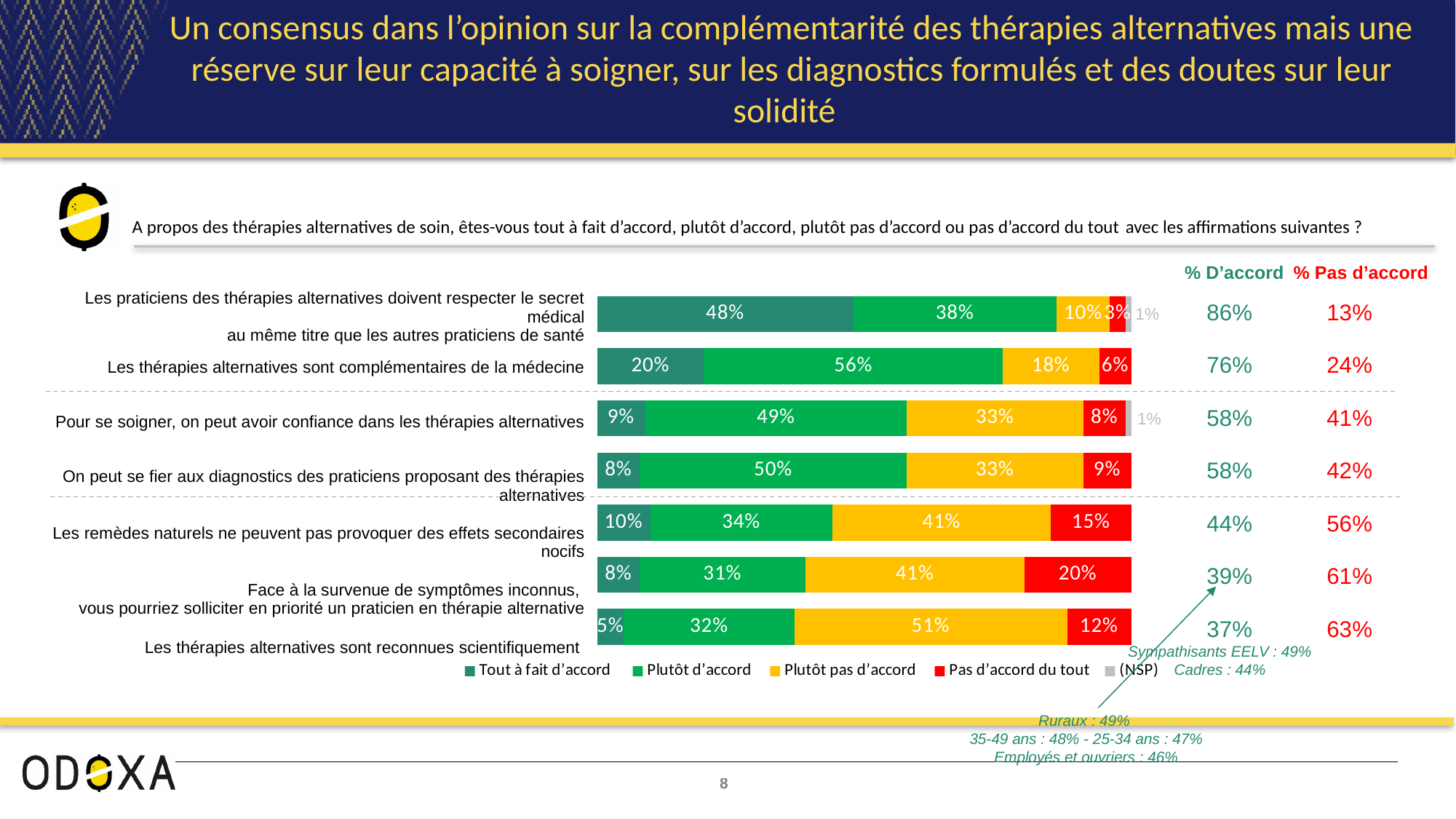

Un consensus dans l’opinion sur la complémentarité des thérapies alternatives mais une réserve sur leur capacité à soigner, sur les diagnostics formulés et des doutes sur leur solidité
A propos des thérapies alternatives de soin, êtes-vous tout à fait d’accord, plutôt d’accord, plutôt pas d’accord ou pas d’accord du tout avec les affirmations suivantes ?
% D’accord
% Pas d’accord

### Chart

| Category | Tout à fait d’accord   | Plutôt d’accord  | Plutôt pas d’accord  | Pas d’accord du tout | (NSP) |
|---|---|---|---|---|---|
| Les praticiens des thérapies alternatives doivent respecter le secret médical au même titre que les autres praticiens de santé | 0.48 | 0.38 | 0.1 | 0.03 | 0.01 |
| Les thérapies alternatives sont complémentaires de la médecine | 0.2 | 0.56 | 0.18 | 0.06 | 0.0 |
| Pour se soigner, on peut avoir confiance dans les thérapies alternatives | 0.09 | 0.49 | 0.33 | 0.08 | 0.01 |
| On peut se fier aux diagnostics des praticiens proposant des thérapies alternatives | 0.08 | 0.5 | 0.33 | 0.09 | 0.0 |
| Les remèdes naturels ne peuvent pas provoquer des effets secondaires nocifs | 0.1 | 0.34 | 0.41 | 0.15 | 0.0 |
| Face à la survenue de symptômes inconnus, vous pourriez solliciter en priorité un praticien en thérapie alternative | 0.08 | 0.31 | 0.41 | 0.2 | 0.0 |
| Les thérapies alternatives sont reconnues scientifiquement  | 0.05 | 0.32 | 0.51 | 0.12 | 0.0 |
| Les praticiens des thérapies alternatives doivent respecter le secret médical au même titre que les autres praticiens de santé |
| --- |
| Les thérapies alternatives sont complémentaires de la médecine |
| Pour se soigner, on peut avoir confiance dans les thérapies alternatives |
| On peut se fier aux diagnostics des praticiens proposant des thérapies alternatives |
| Les remèdes naturels ne peuvent pas provoquer des effets secondaires nocifs |
| Face à la survenue de symptômes inconnus, vous pourriez solliciter en priorité un praticien en thérapie alternative |
| Les thérapies alternatives sont reconnues scientifiquement |
| 86% |
| --- |
| 76% |
| 58% |
| 58% |
| 44% |
| 39% |
| 37% |
| 13% |
| --- |
| 24% |
| 41% |
| 42% |
| 56% |
| 61% |
| 63% |
Sympathisants EELV : 49%
Cadres : 44%
Ruraux : 49%
35-49 ans : 48% - 25-34 ans : 47%
Employés et ouvriers : 46%